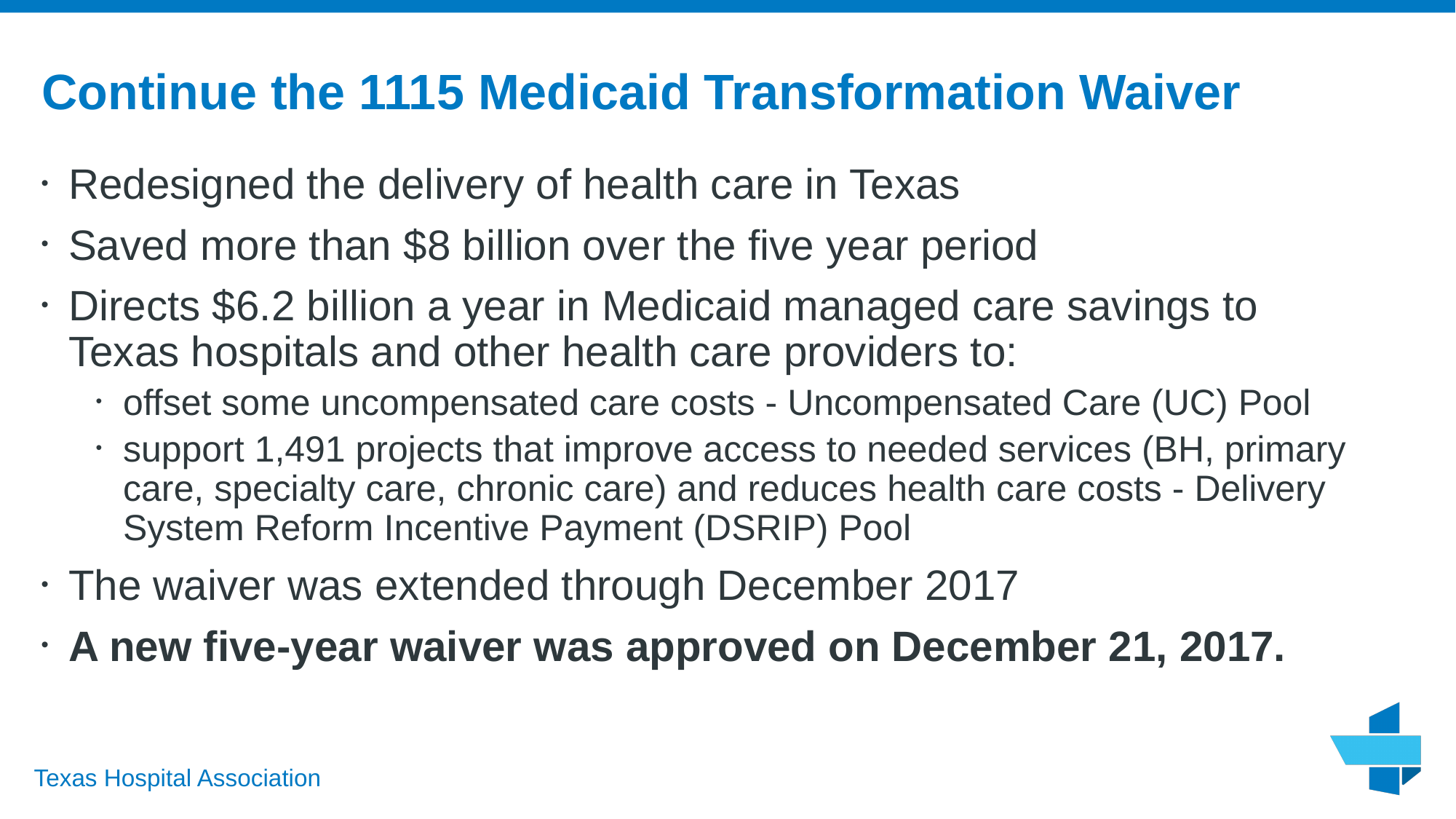

# Continue the 1115 Medicaid Transformation Waiver
Redesigned the delivery of health care in Texas
Saved more than $8 billion over the five year period
Directs $6.2 billion a year in Medicaid managed care savings to Texas hospitals and other health care providers to:
offset some uncompensated care costs - Uncompensated Care (UC) Pool
support 1,491 projects that improve access to needed services (BH, primary care, specialty care, chronic care) and reduces health care costs - Delivery System Reform Incentive Payment (DSRIP) Pool
The waiver was extended through December 2017
A new five-year waiver was approved on December 21, 2017.